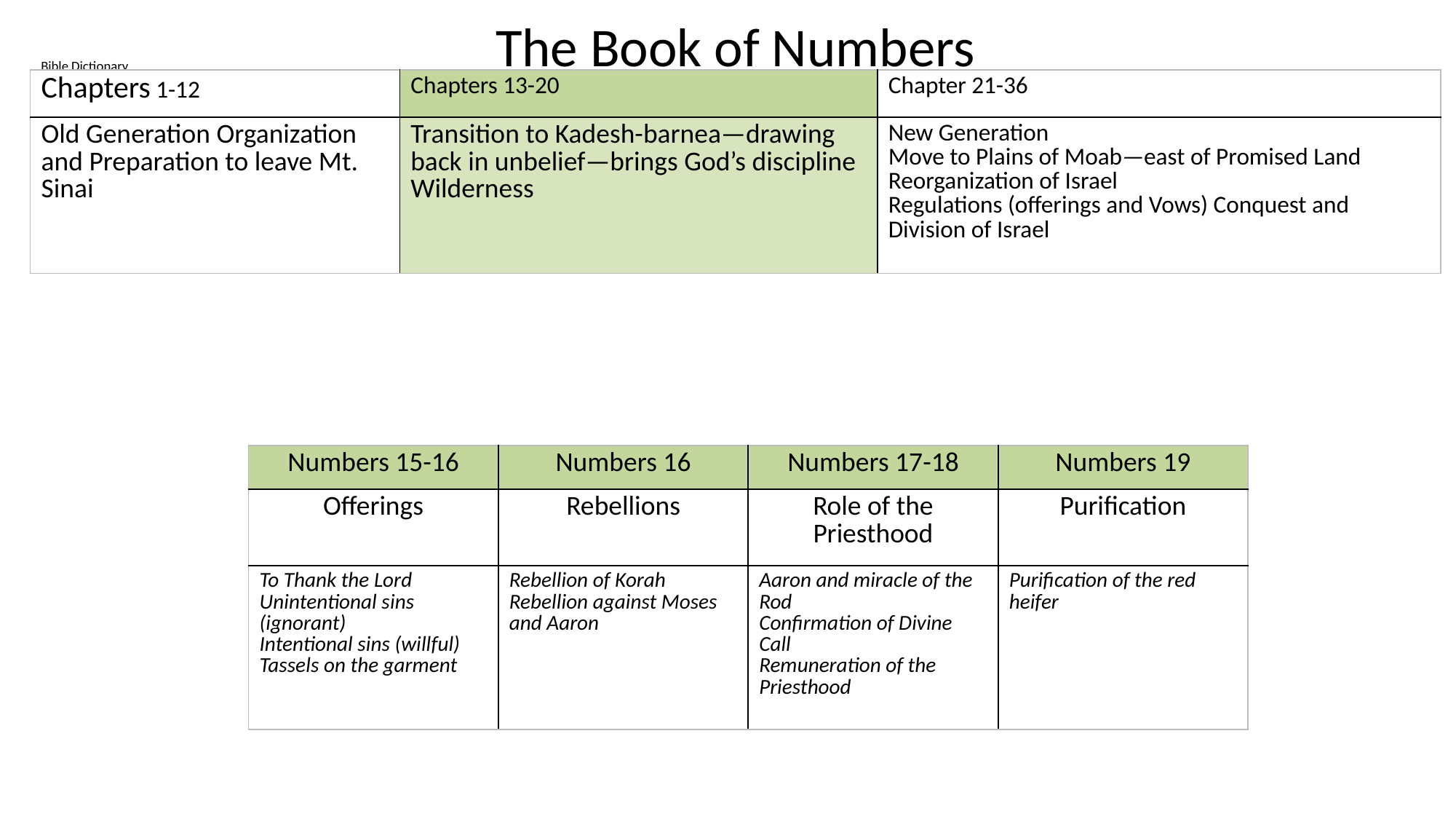

The Book of Numbers
Bible Dictionary
| Chapters 1-12 | Chapters 13-20 | Chapter 21-36 |
| --- | --- | --- |
| Old Generation Organization and Preparation to leave Mt. Sinai | Transition to Kadesh-barnea—drawing back in unbelief—brings God’s discipline Wilderness | New Generation Move to Plains of Moab—east of Promised Land Reorganization of Israel Regulations (offerings and Vows) Conquest and Division of Israel |
| Numbers 15-16 | Numbers 16 | Numbers 17-18 | Numbers 19 |
| --- | --- | --- | --- |
| Offerings | Rebellions | Role of the Priesthood | Purification |
| To Thank the Lord Unintentional sins (ignorant) Intentional sins (willful) Tassels on the garment | Rebellion of Korah Rebellion against Moses and Aaron | Aaron and miracle of the Rod Confirmation of Divine Call Remuneration of the Priesthood | Purification of the red heifer |